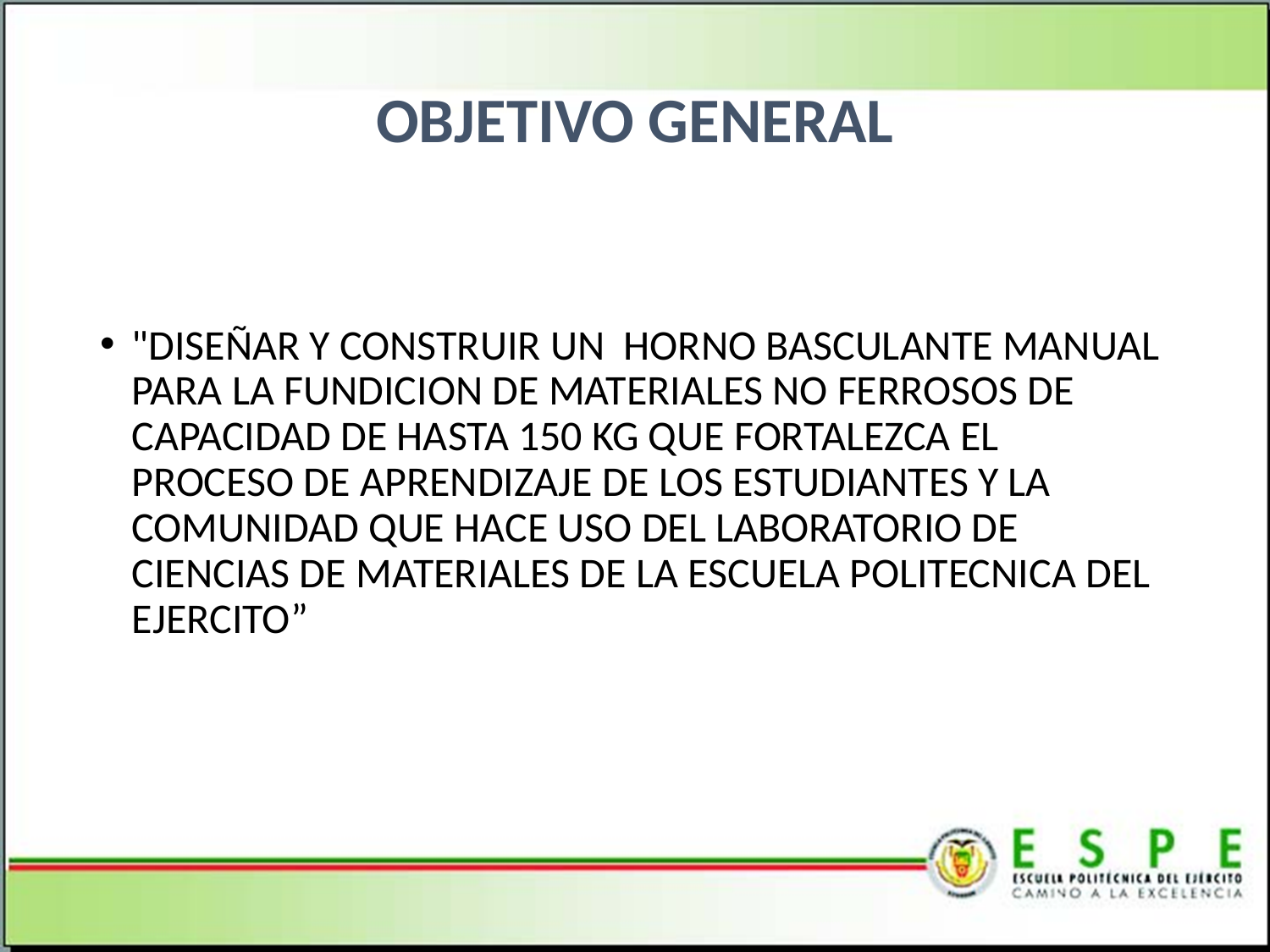

# OBJETIVO GENERAL

"DISEÑAR Y CONSTRUIR UN  HORNO BASCULANTE MANUAL PARA LA FUNDICION DE MATERIALES NO FERROSOS DE CAPACIDAD DE HASTA 150 KG QUE FORTALEZCA EL PROCESO DE APRENDIZAJE DE LOS ESTUDIANTES Y LA COMUNIDAD QUE HACE USO DEL LABORATORIO DE CIENCIAS DE MATERIALES DE LA ESCUELA POLITECNICA DEL EJERCITO”